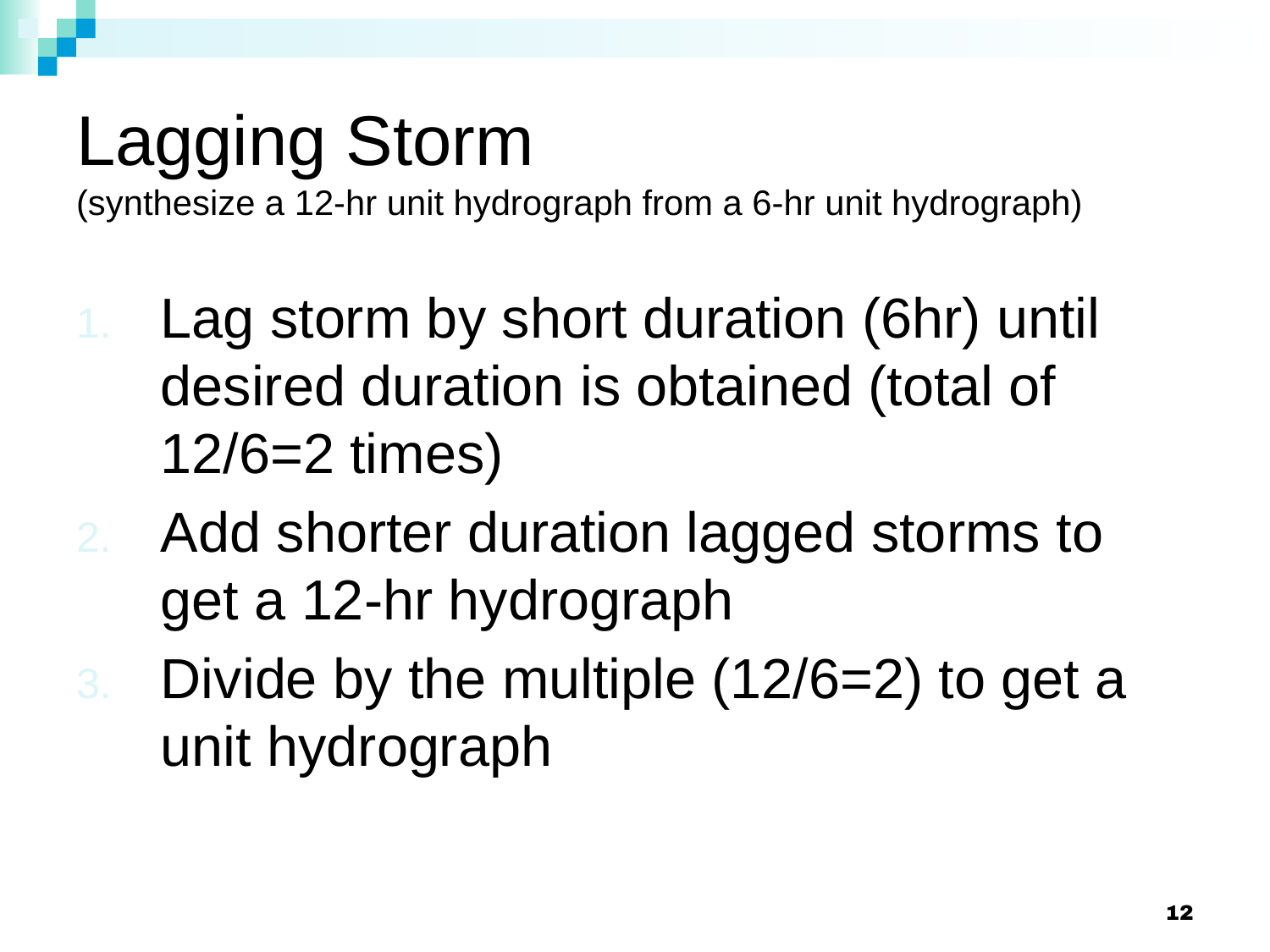

# Lagging Storm (synthesize a 12-hr unit hydrograph from a 6-hr unit hydrograph)
Lag storm by short duration (6hr) until desired duration is obtained (total of 12/6=2 times)
Add shorter duration lagged storms to get a 12-hr hydrograph
Divide by the multiple (12/6=2) to get a unit hydrograph
12